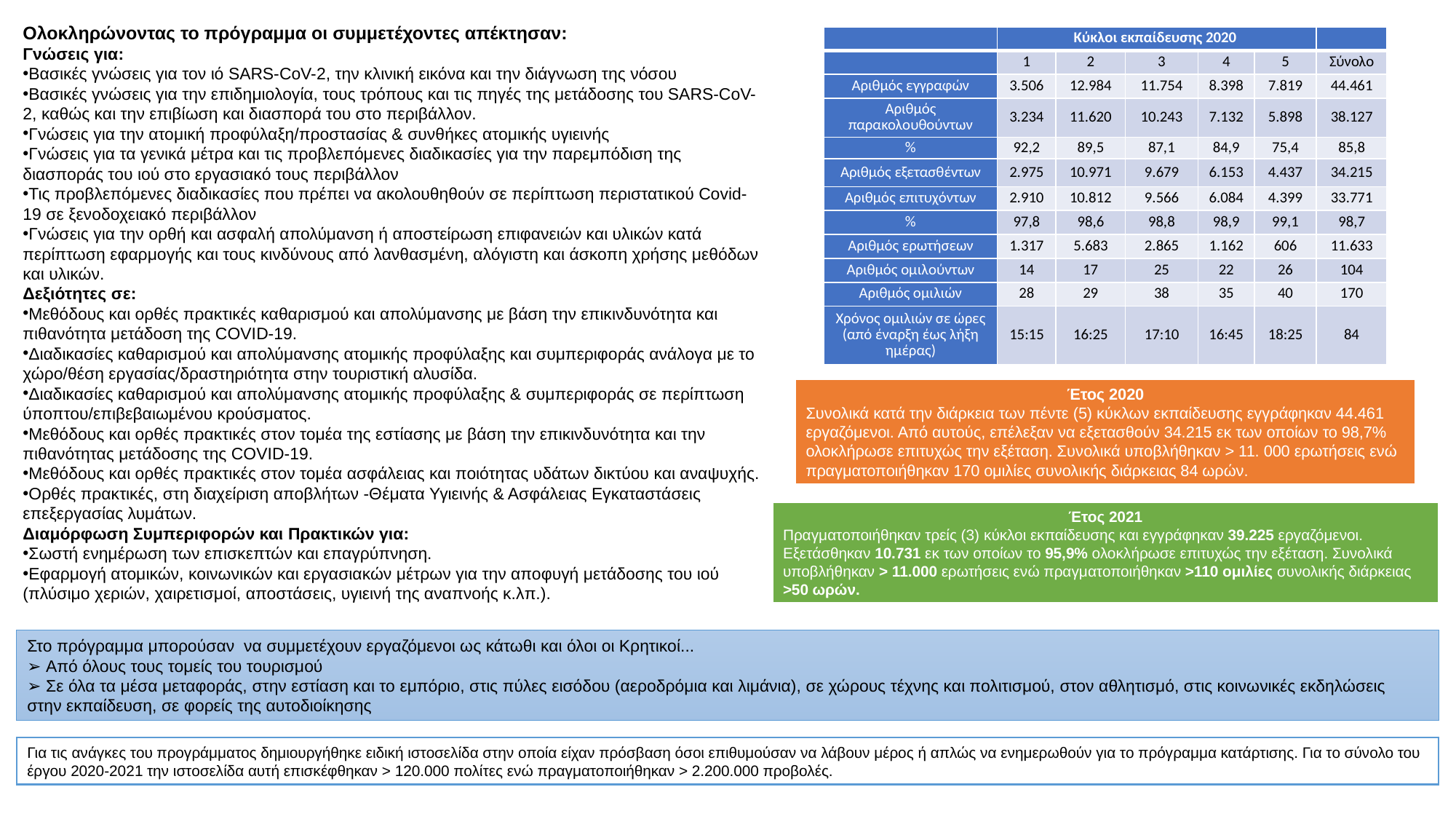

Ολοκληρώνοντας το πρόγραμμα οι συμμετέχοντες απέκτησαν:
Γνώσεις για:
Βασικές γνώσεις για τον ιό SARS-CoV-2, την κλινική εικόνα και την διάγνωση της νόσου
Βασικές γνώσεις για την επιδημιολογία, τους τρόπους και τις πηγές της μετάδοσης του SARS-CoV-2, καθώς και την επιβίωση και διασπορά του στο περιβάλλον.
Γνώσεις για την ατομική προφύλαξη/προστασίας & συνθήκες ατομικής υγιεινής
Γνώσεις για τα γενικά μέτρα και τις προβλεπόμενες διαδικασίες για την παρεμπόδιση της διασποράς του ιού στο εργασιακό τους περιβάλλον
Τις προβλεπόμενες διαδικασίες που πρέπει να ακολουθηθούν σε περίπτωση περιστατικού Covid-19 σε ξενοδοχειακό περιβάλλον
Γνώσεις για την ορθή και ασφαλή απολύμανση ή αποστείρωση επιφανειών και υλικών κατά περίπτωση εφαρμογής και τους κινδύνους από λανθασμένη, αλόγιστη και άσκοπη χρήσης μεθόδων και υλικών.
Δεξιότητες σε:
Μεθόδους και ορθές πρακτικές καθαρισμού και απολύμανσης με βάση την επικινδυνότητα και πιθανότητα μετάδοση της COVID-19.
Διαδικασίες καθαρισμού και απολύμανσης ατομικής προφύλαξης και συμπεριφοράς ανάλογα με το χώρο/θέση εργασίας/δραστηριότητα στην τουριστική αλυσίδα.
Διαδικασίες καθαρισμού και απολύμανσης ατομικής προφύλαξης & συμπεριφοράς σε περίπτωση ύποπτου/επιβεβαιωμένου κρούσματος.
Μεθόδους και ορθές πρακτικές στον τομέα της εστίασης με βάση την επικινδυνότητα και την πιθανότητας μετάδοσης της COVID-19.
Μεθόδους και ορθές πρακτικές στον τομέα ασφάλειας και ποιότητας υδάτων δικτύου και αναψυχής.
Ορθές πρακτικές, στη διαχείριση αποβλήτων -Θέματα Υγιεινής & Ασφάλειας Εγκαταστάσεις επεξεργασίας λυμάτων.
Διαμόρφωση Συμπεριφορών και Πρακτικών για:
Σωστή ενημέρωση των επισκεπτών και επαγρύπνηση.
Εφαρμογή ατομικών, κοινωνικών και εργασιακών μέτρων για την αποφυγή μετάδοσης του ιού (πλύσιμο χεριών, χαιρετισμοί, αποστάσεις, υγιεινή της αναπνοής κ.λπ.).
|  | Κύκλοι εκπαίδευσης 2020 |  |  |  |  |  |
| --- | --- | --- | --- | --- | --- | --- |
|  | 1 | 2 | 3 | 4 | 5 | Σύνολο |
| Αριθμός εγγραφών | 3.506 | 12.984 | 11.754 | 8.398 | 7.819 | 44.461 |
| Αριθμός παρακολουθούντων | 3.234 | 11.620 | 10.243 | 7.132 | 5.898 | 38.127 |
| % | 92,2 | 89,5 | 87,1 | 84,9 | 75,4 | 85,8 |
| Αριθμός εξετασθέντων | 2.975 | 10.971 | 9.679 | 6.153 | 4.437 | 34.215 |
| Αριθμός επιτυχόντων | 2.910 | 10.812 | 9.566 | 6.084 | 4.399 | 33.771 |
| % | 97,8 | 98,6 | 98,8 | 98,9 | 99,1 | 98,7 |
| Αριθμός ερωτήσεων | 1.317 | 5.683 | 2.865 | 1.162 | 606 | 11.633 |
| Αριθμός ομιλούντων | 14 | 17 | 25 | 22 | 26 | 104 |
| Αριθμός ομιλιών | 28 | 29 | 38 | 35 | 40 | 170 |
| Χρόνος ομιλιών σε ώρες (από έναρξη έως λήξη ημέρας) | 15:15 | 16:25 | 17:10 | 16:45 | 18:25 | 84 |
Έτος 2020
Συνολικά κατά την διάρκεια των πέντε (5) κύκλων εκπαίδευσης εγγράφηκαν 44.461 εργαζόμενοι. Από αυτούς, επέλεξαν να εξετασθούν 34.215 εκ των οποίων το 98,7% ολοκλήρωσε επιτυχώς την εξέταση. Συνολικά υποβλήθηκαν > 11. 000 ερωτήσεις ενώ πραγματοποιήθηκαν 170 ομιλίες συνολικής διάρκειας 84 ωρών.
Έτος 2021
Πραγματοποιήθηκαν τρείς (3) κύκλοι εκπαίδευσης και εγγράφηκαν 39.225 εργαζόμενοι. Εξετάσθηκαν 10.731 εκ των οποίων το 95,9% ολοκλήρωσε επιτυχώς την εξέταση. Συνολικά υποβλήθηκαν > 11.000 ερωτήσεις ενώ πραγματοποιήθηκαν >110 ομιλίες συνολικής διάρκειας >50 ωρών.
Στο πρόγραμμα μπορούσαν  να συμμετέχουν εργαζόμενοι ως κάτωθι και όλοι οι Κρητικοί...
➢ Από όλους τους τομείς του τουρισμού
➢ Σε όλα τα μέσα μεταφοράς, στην εστίαση και το εμπόριο, στις πύλες εισόδου (αεροδρόμια και λιμάνια), σε χώρους τέχνης και πολιτισμού, στον αθλητισμό, στις κοινωνικές εκδηλώσεις
στην εκπαίδευση, σε φορείς της αυτοδιοίκησης
Για τις ανάγκες του προγράμματος δημιουργήθηκε ειδική ιστοσελίδα στην οποία είχαν πρόσβαση όσοι επιθυμούσαν να λάβουν μέρος ή απλώς να ενημερωθούν για το πρόγραμμα κατάρτισης. Για το σύνολο του έργου 2020-2021 την ιστοσελίδα αυτή επισκέφθηκαν > 120.000 πολίτες ενώ πραγματοποιήθηκαν > 2.200.000 προβολές.